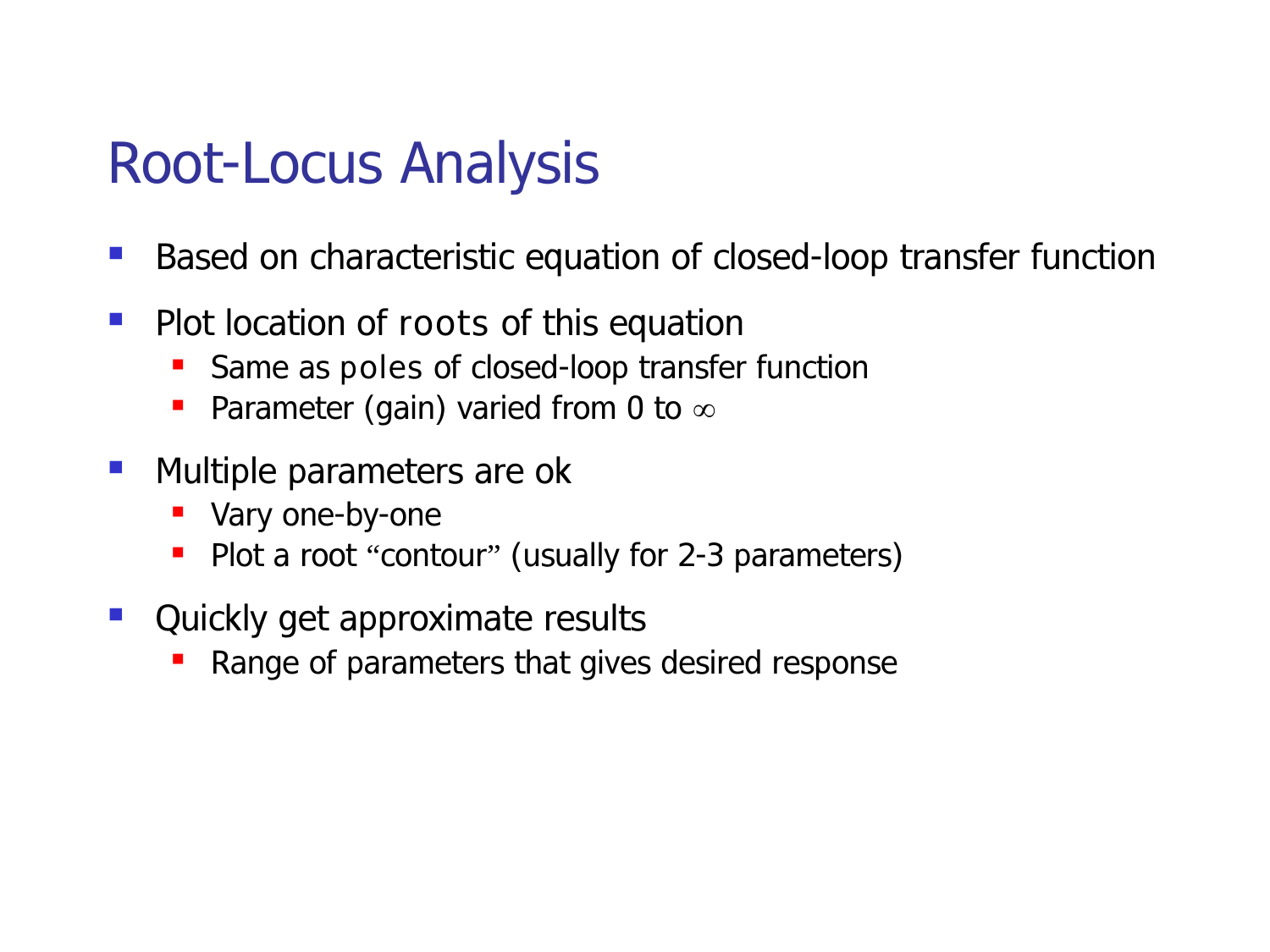

# Root-Locus Analysis
Based on characteristic equation of closed-loop transfer function
Plot location of roots of this equation
Same as poles of closed-loop transfer function
Parameter (gain) varied from 0 to ∞
Multiple parameters are ok
Vary one-by-one
Plot a root “contour” (usually for 2-3 parameters)
Quickly get approximate results
Range of parameters that gives desired response